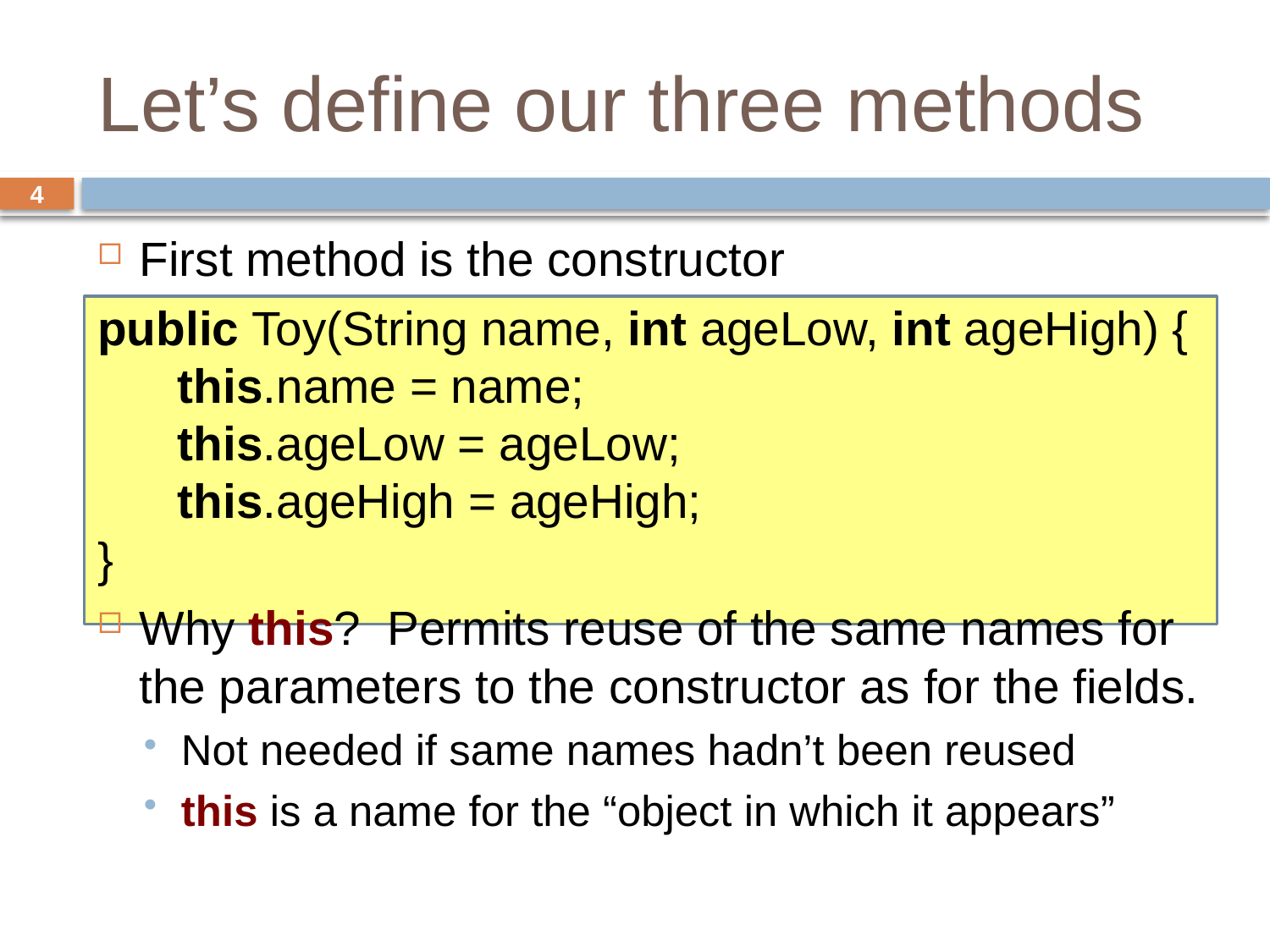

# Let’s define our three methods
4
First method is the constructor
public Toy(String name, int ageLow, int ageHigh) {
      this.name = name;
      this.ageLow = ageLow;
      this.ageHigh = ageHigh;
}
Why this?  Permits reuse of the same names for the parameters to the constructor as for the fields.
Not needed if same names hadn’t been reused
this is a name for the “object in which it appears”